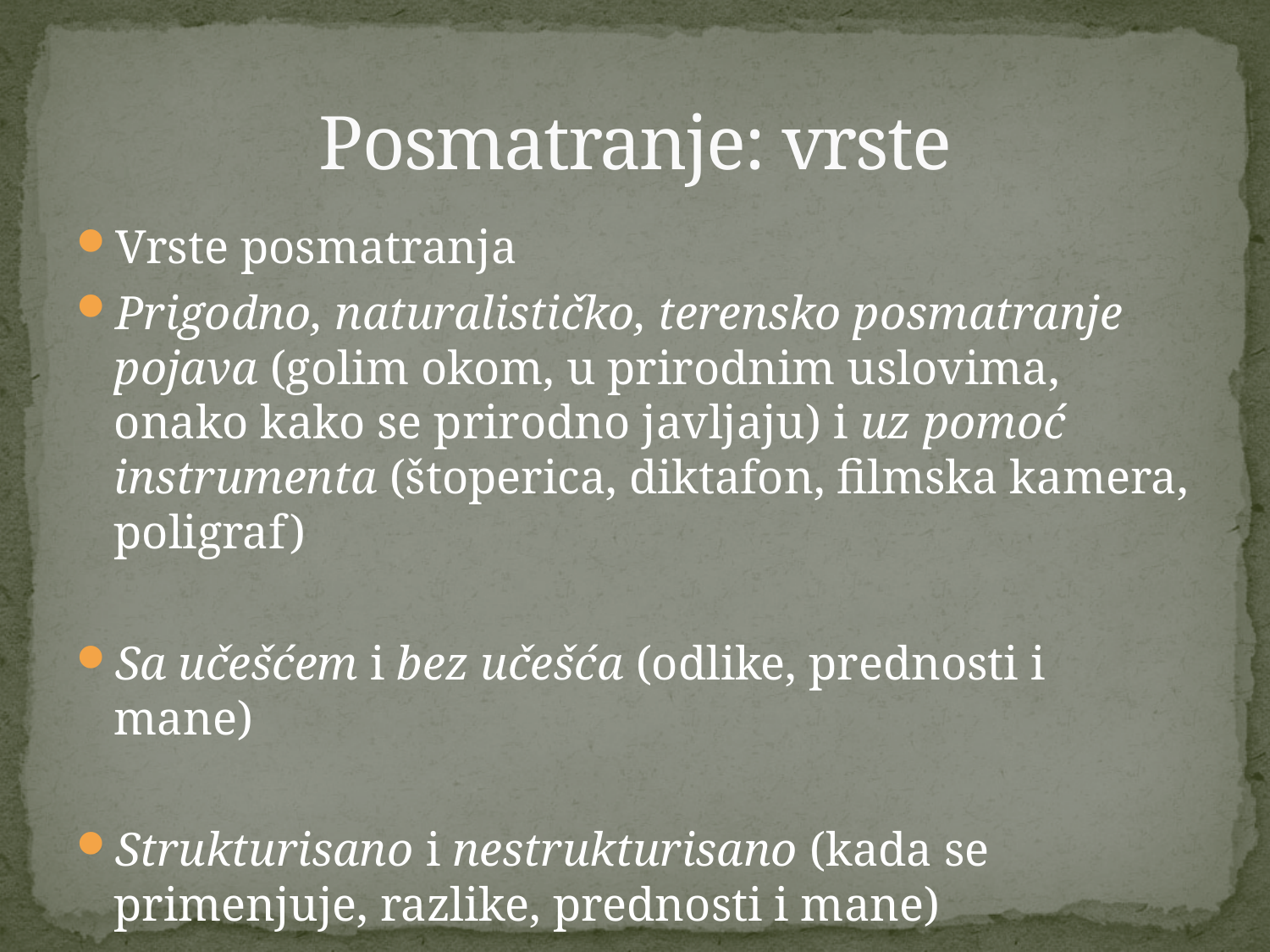

# Posmatranje: vrste
Vrste posmatranja
Prigodno, naturalističko, terensko posmatranje pojava (golim okom, u prirodnim uslovima, onako kako se prirodno javljaju) i uz pomoć instrumenta (štoperica, diktafon, filmska kamera, poligraf)

Sa učešćem i bez učešća (odlike, prednosti i mane)

Strukturisano i nestrukturisano (kada se primenjuje, razlike, prednosti i mane)